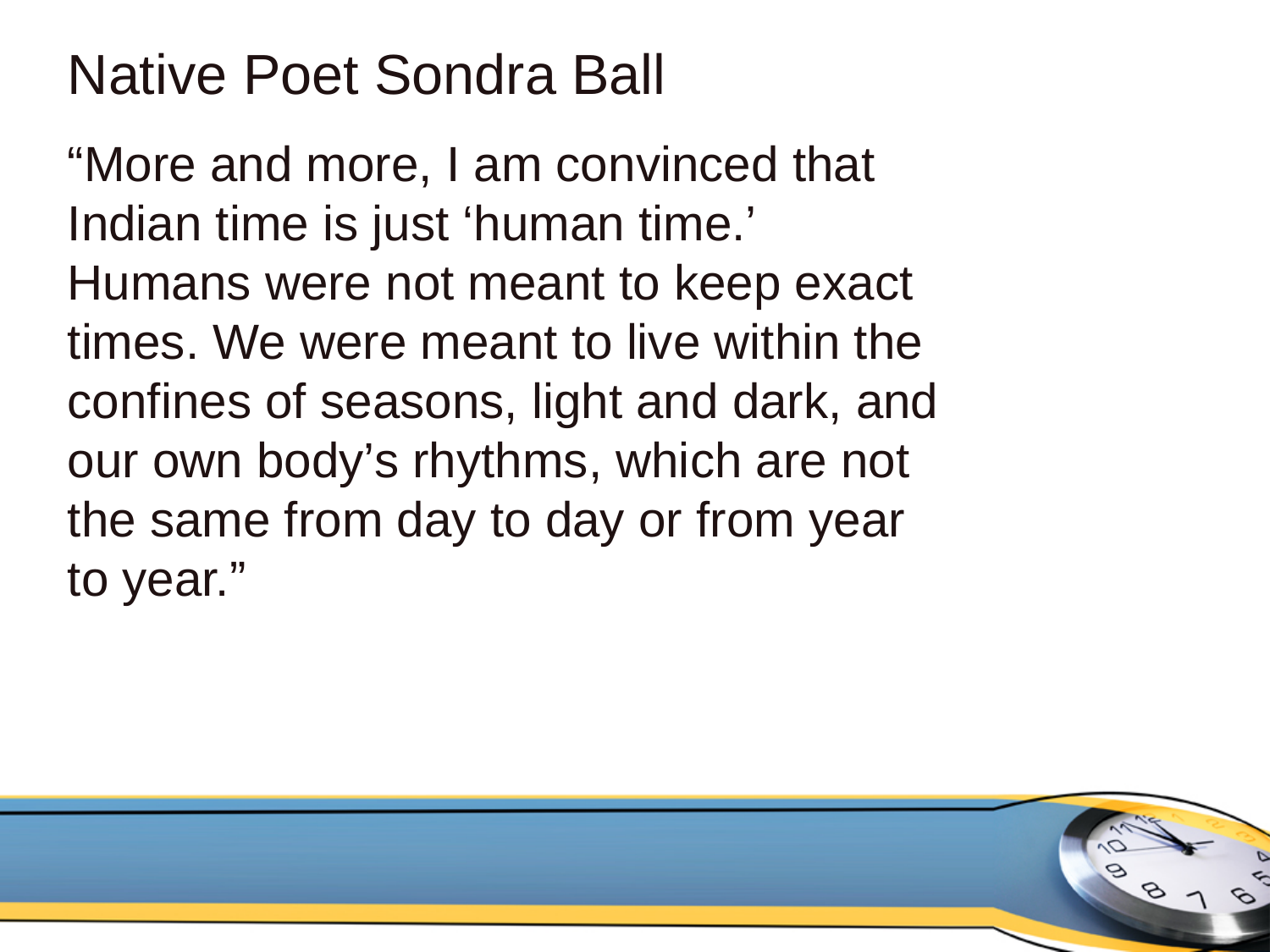

# Native Poet Sondra Ball
“More and more, I am convinced that Indian time is just ‘human time.’ Humans were not meant to keep exact times. We were meant to live within the confines of seasons, light and dark, and our own body’s rhythms, which are not the same from day to day or from year to year.”